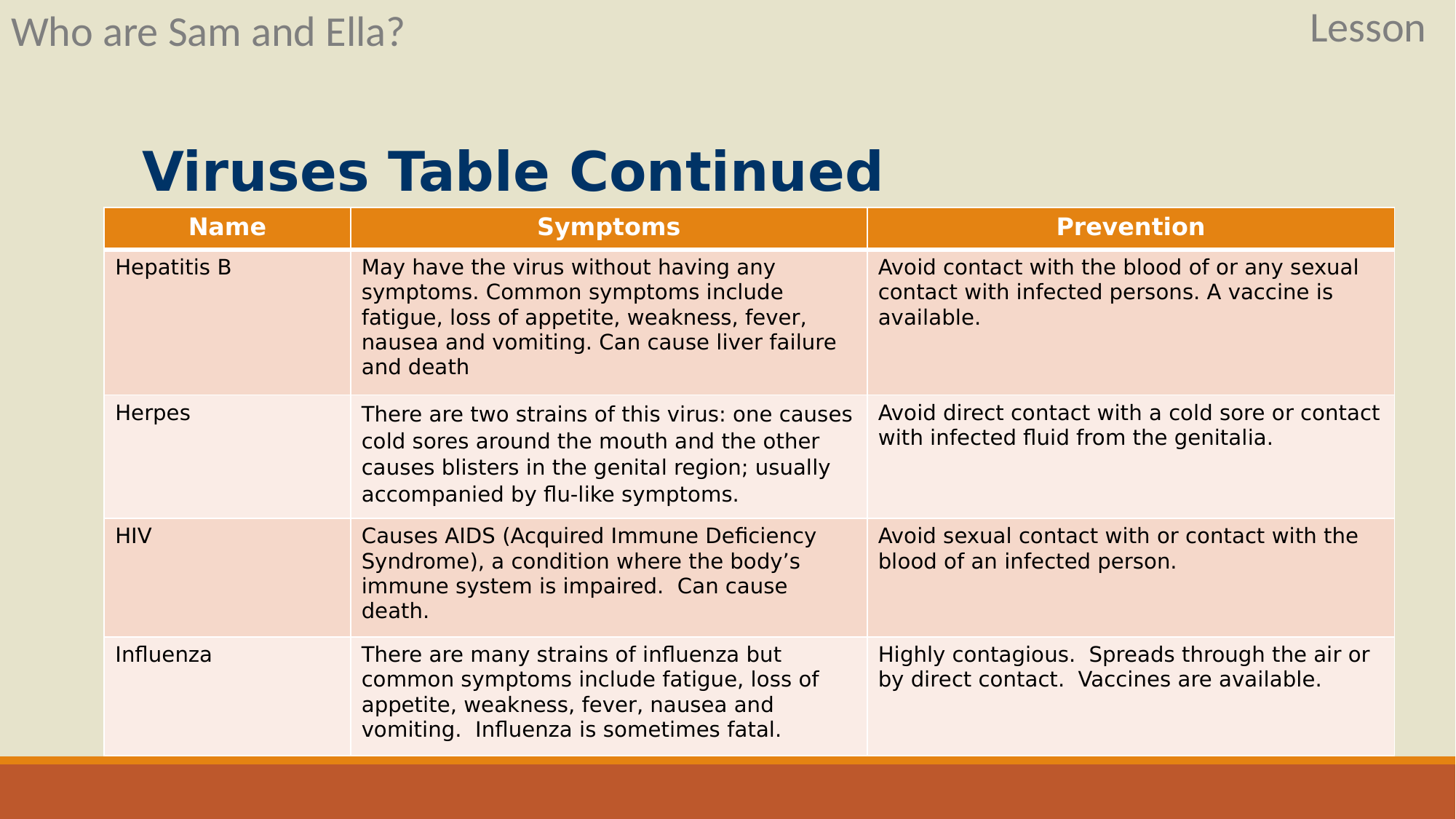

Lesson
Who are Sam and Ella?
# Viruses Table Continued
| Name | Symptoms | Prevention |
| --- | --- | --- |
| Hepatitis B | May have the virus without having any symptoms. Common symptoms include fatigue, loss of appetite, weakness, fever, nausea and vomiting. Can cause liver failure and death | Avoid contact with the blood of or any sexual contact with infected persons. A vaccine is available. |
| Herpes | There are two strains of this virus: one causes cold sores around the mouth and the other causes blisters in the genital region; usually accompanied by flu-like symptoms. | Avoid direct contact with a cold sore or contact with infected fluid from the genitalia. |
| HIV | Causes AIDS (Acquired Immune Deficiency Syndrome), a condition where the body’s immune system is impaired.  Can cause death. | Avoid sexual contact with or contact with the blood of an infected person. |
| Influenza | There are many strains of influenza but common symptoms include fatigue, loss of appetite, weakness, fever, nausea and vomiting.  Influenza is sometimes fatal. | Highly contagious.  Spreads through the air or by direct contact.  Vaccines are available. |